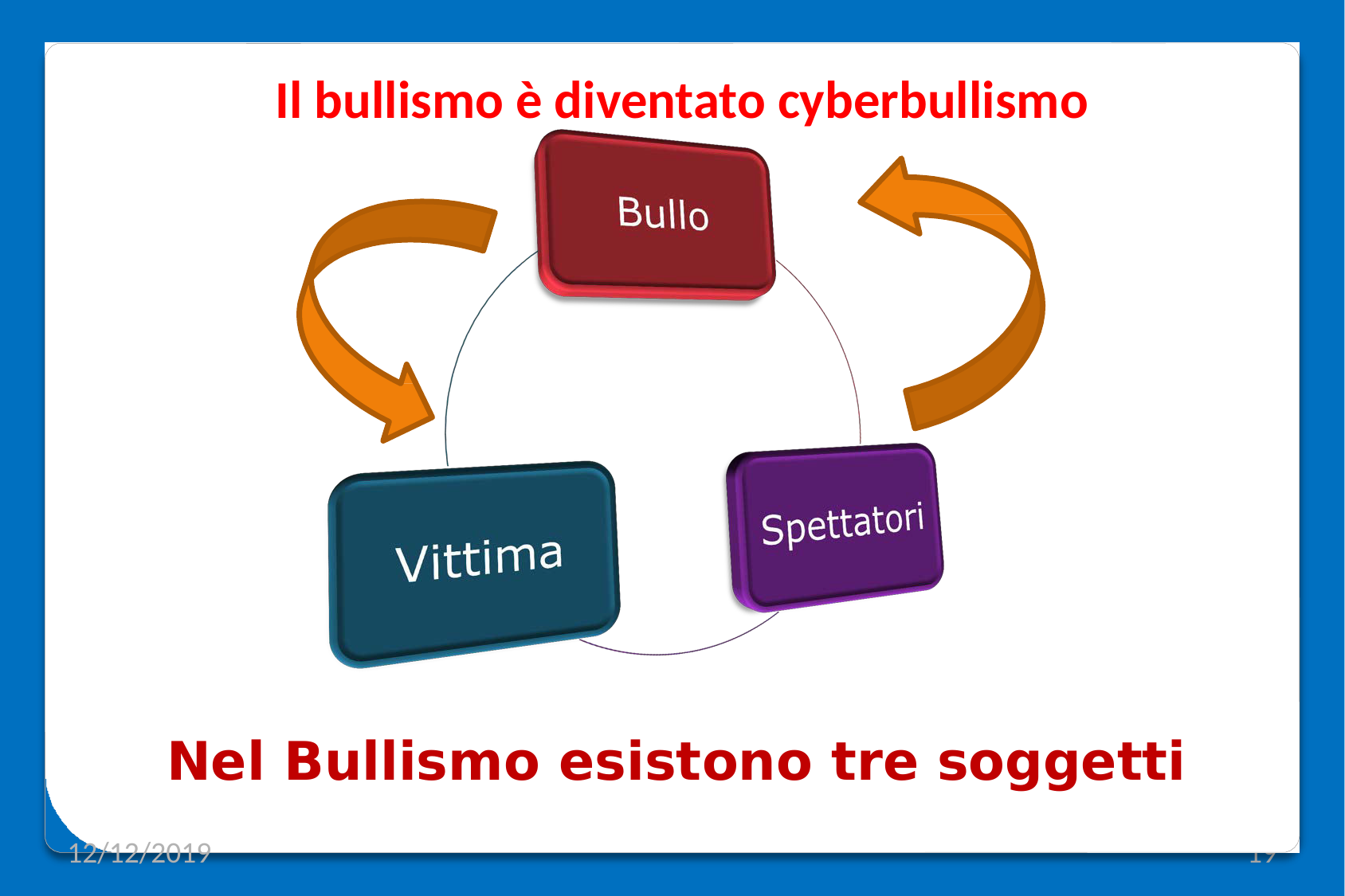

Il bullismo è diventato cyberbullismo

Nel Bullismo esistono tre soggetti

12/12/2019
19